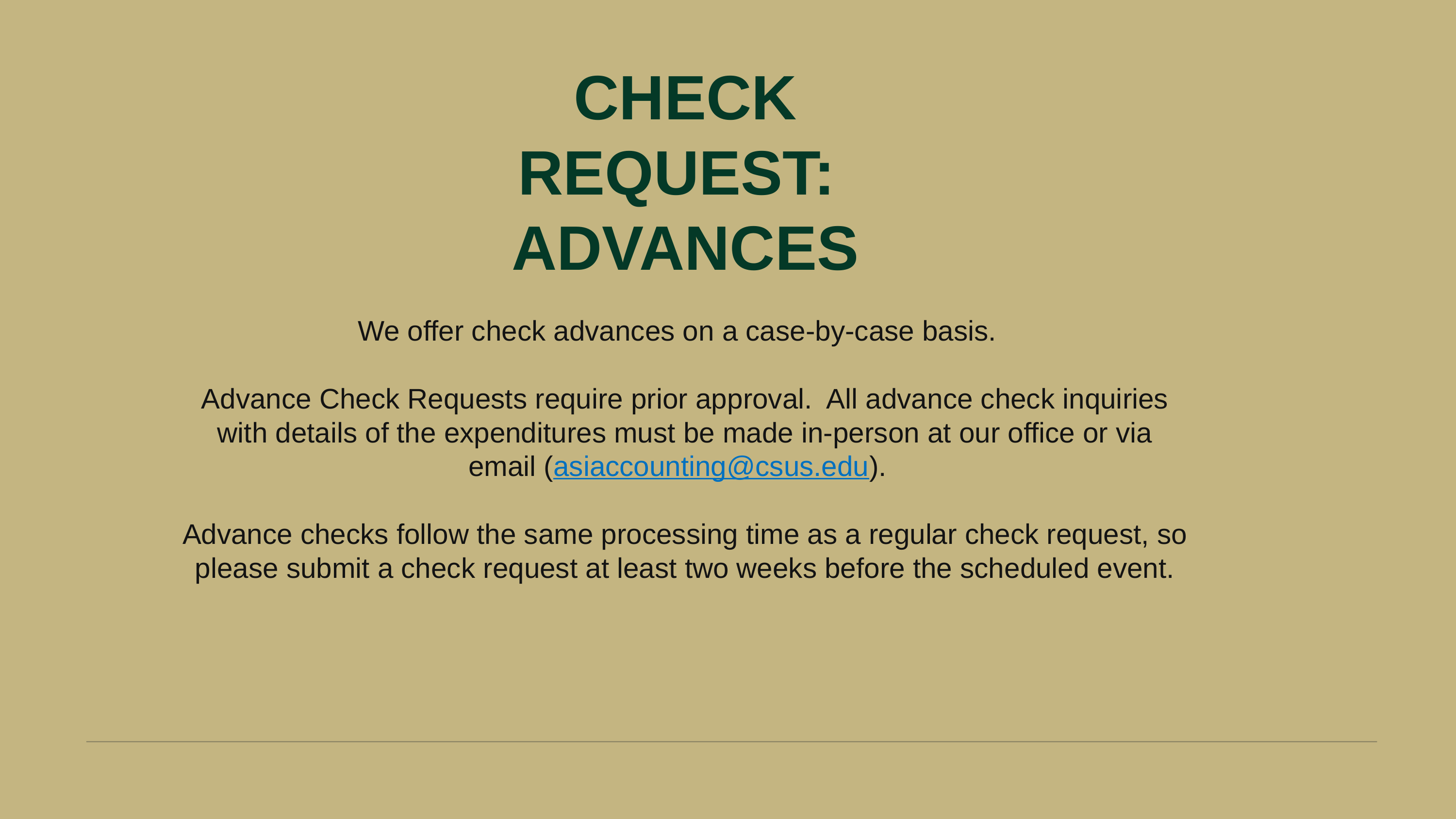

CHECK REQUEST:
ADVANCES

We offer check advances on a case-by-case basis.

Advance Check Requests require prior approval.  All advance check inquiries with details of the expenditures must be made in-person at our office or via email (asiaccounting@csus.edu).

Advance checks follow the same processing time as a regular check request, so please submit a check request at least two weeks before the scheduled event.